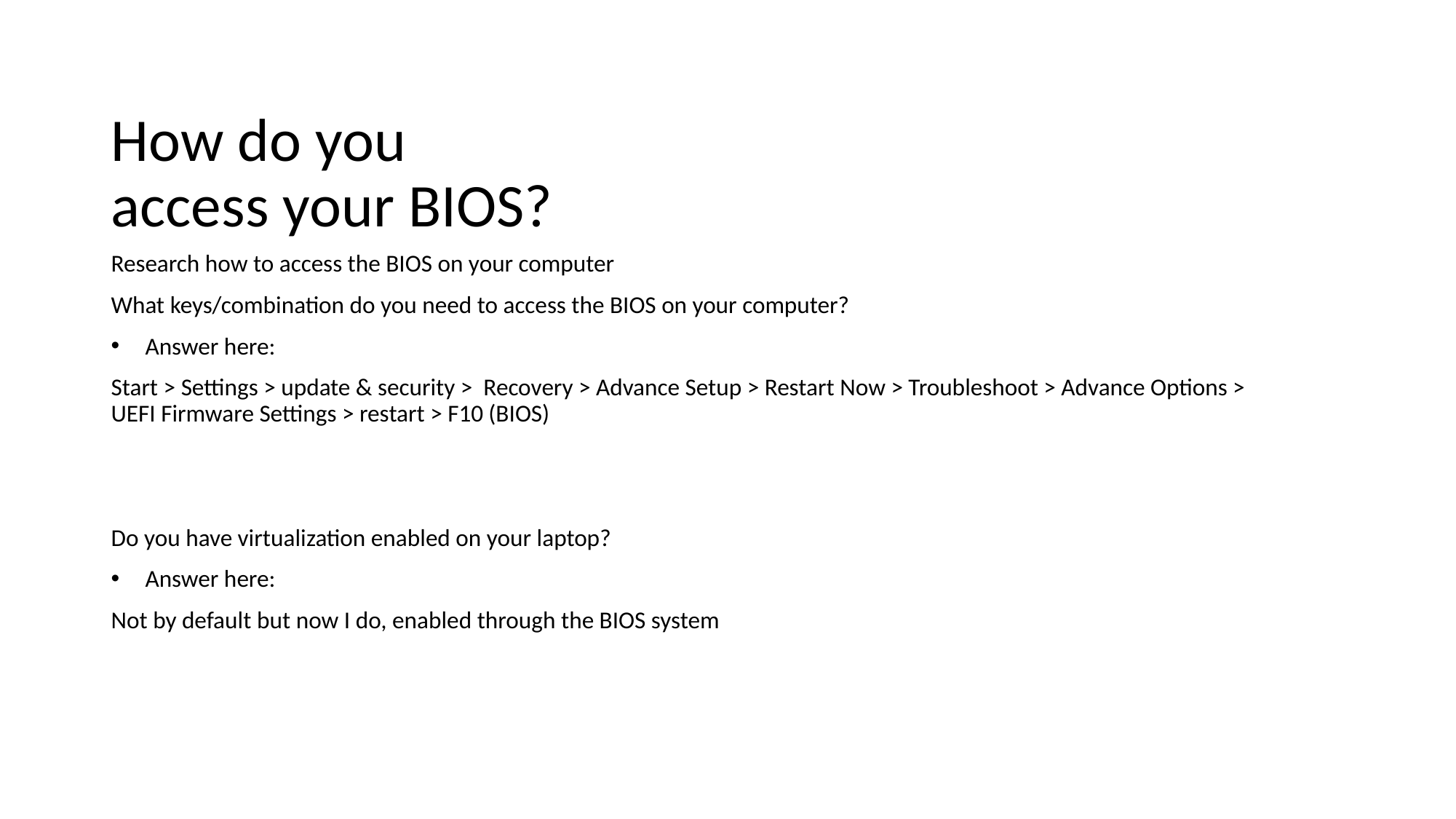

# How do you access your BIOS?
Research how to access the BIOS on your computer
What keys/combination do you need to access the BIOS on your computer?
Answer here:
Start > Settings > update & security >  Recovery > Advance Setup > Restart Now > Troubleshoot > Advance Options > UEFI Firmware Settings > restart > F10 (BIOS)

Do you have virtualization enabled on your laptop?
Answer here:
Not by default but now I do, enabled through the BIOS system